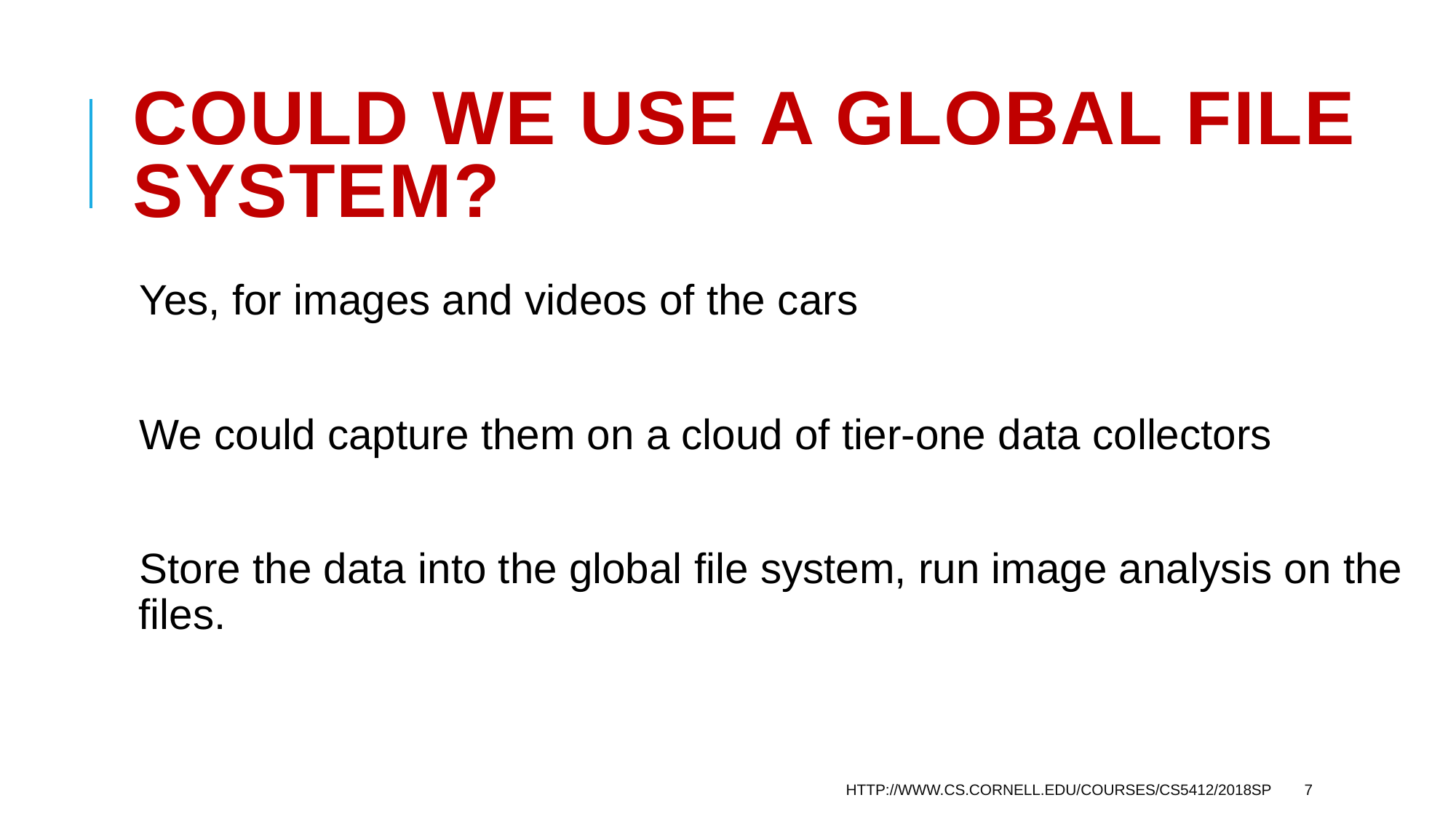

# Could we use a global file system?
Yes, for images and videos of the cars

We could capture them on a cloud of tier-one data collectors

Store the data into the global file system, run image analysis on the files.
http://www.cs.cornell.edu/courses/cs5412/2018sp
7